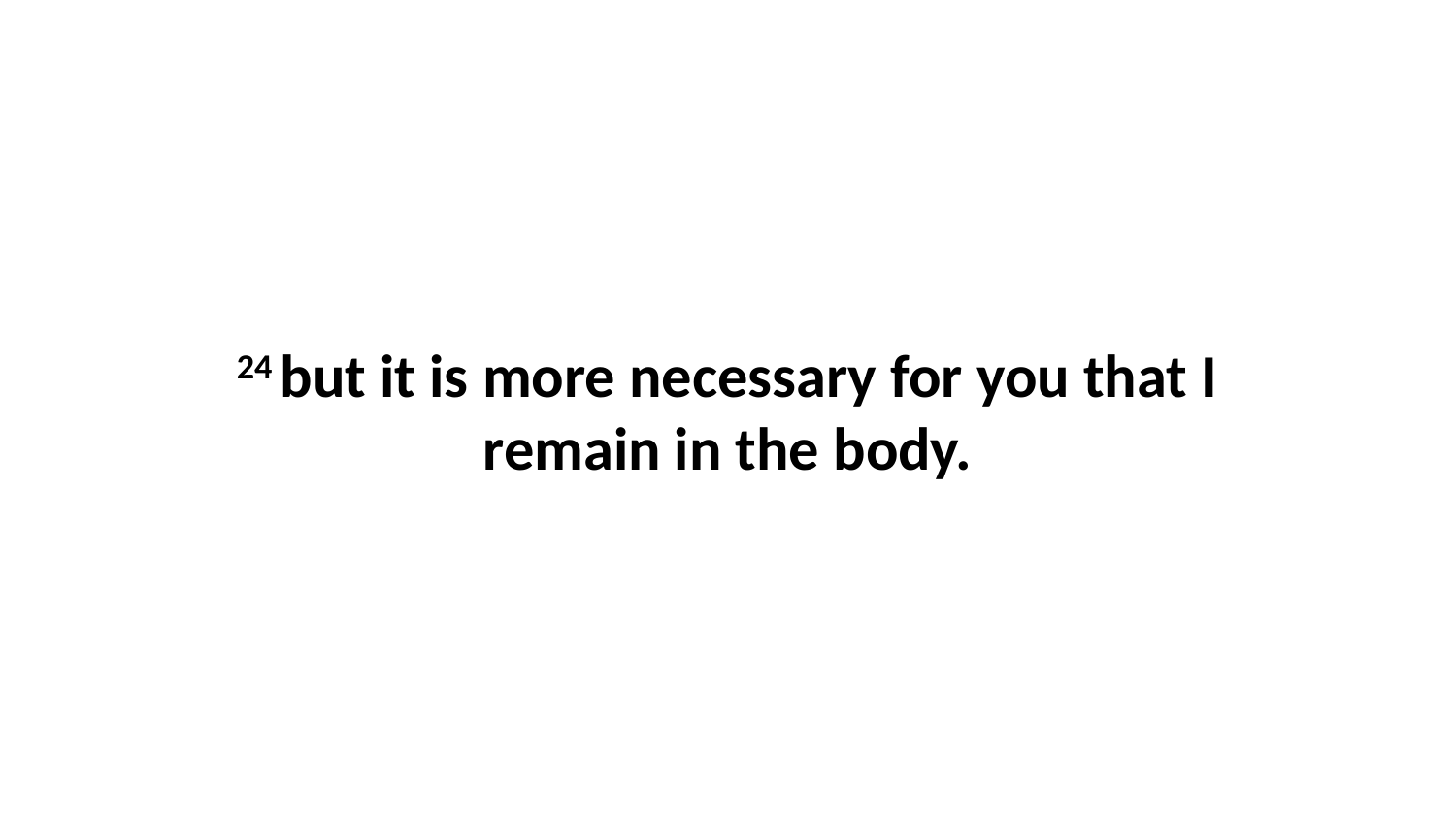

24 but it is more necessary for you that I remain in the body.